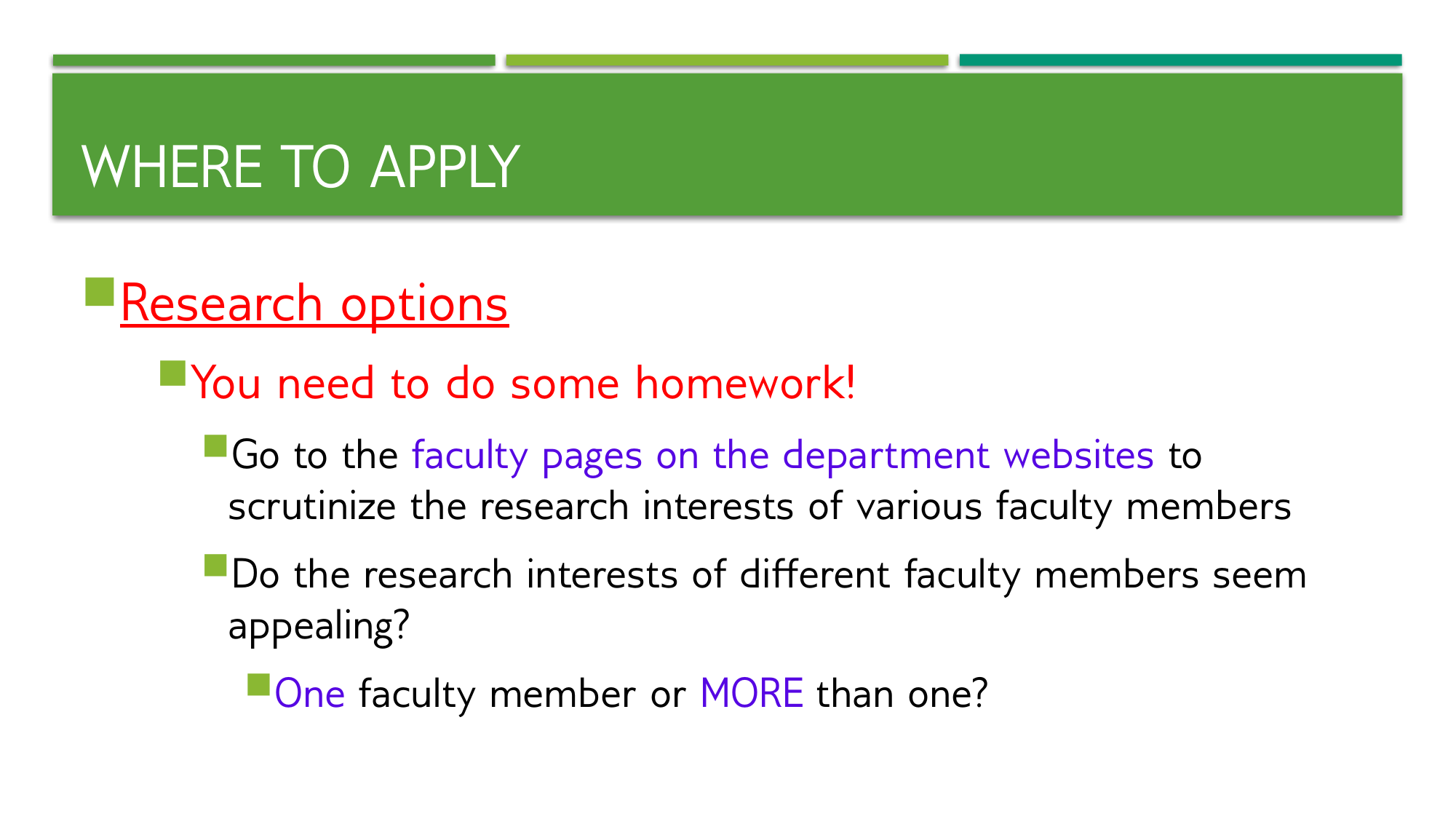

# where to apply
Research options
You need to do some homework!
Go to the faculty pages on the department websites to scrutinize the research interests of various faculty members
Do the research interests of different faculty members seem appealing?
One faculty member or MORE than one?